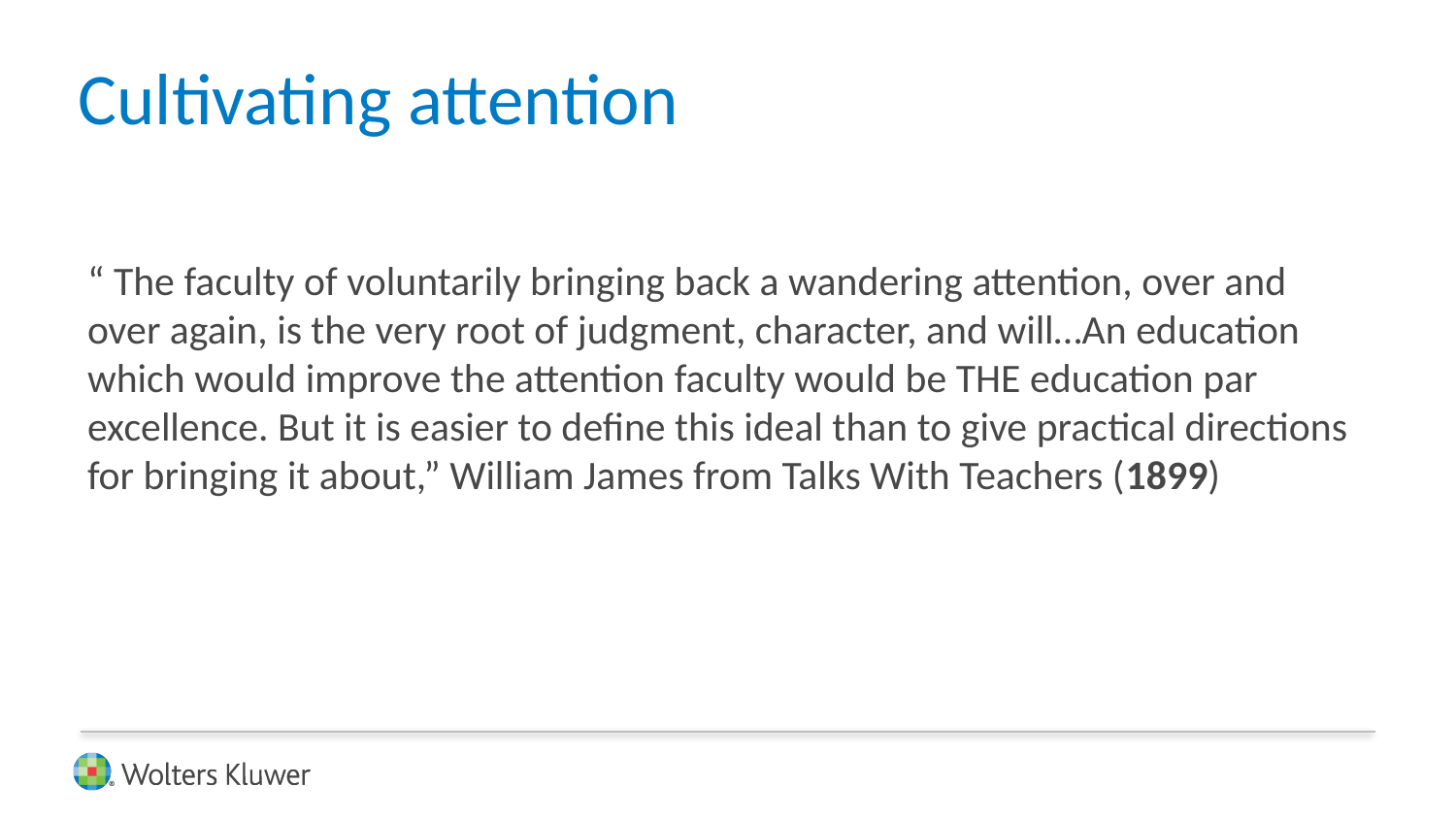

# Cultivating attention

“ The faculty of voluntarily bringing back a wandering attention, over and over again, is the very root of judgment, character, and will…An education which would improve the attention faculty would be THE education par excellence. But it is easier to define this ideal than to give practical directions for bringing it about,” William James from Talks With Teachers (1899)